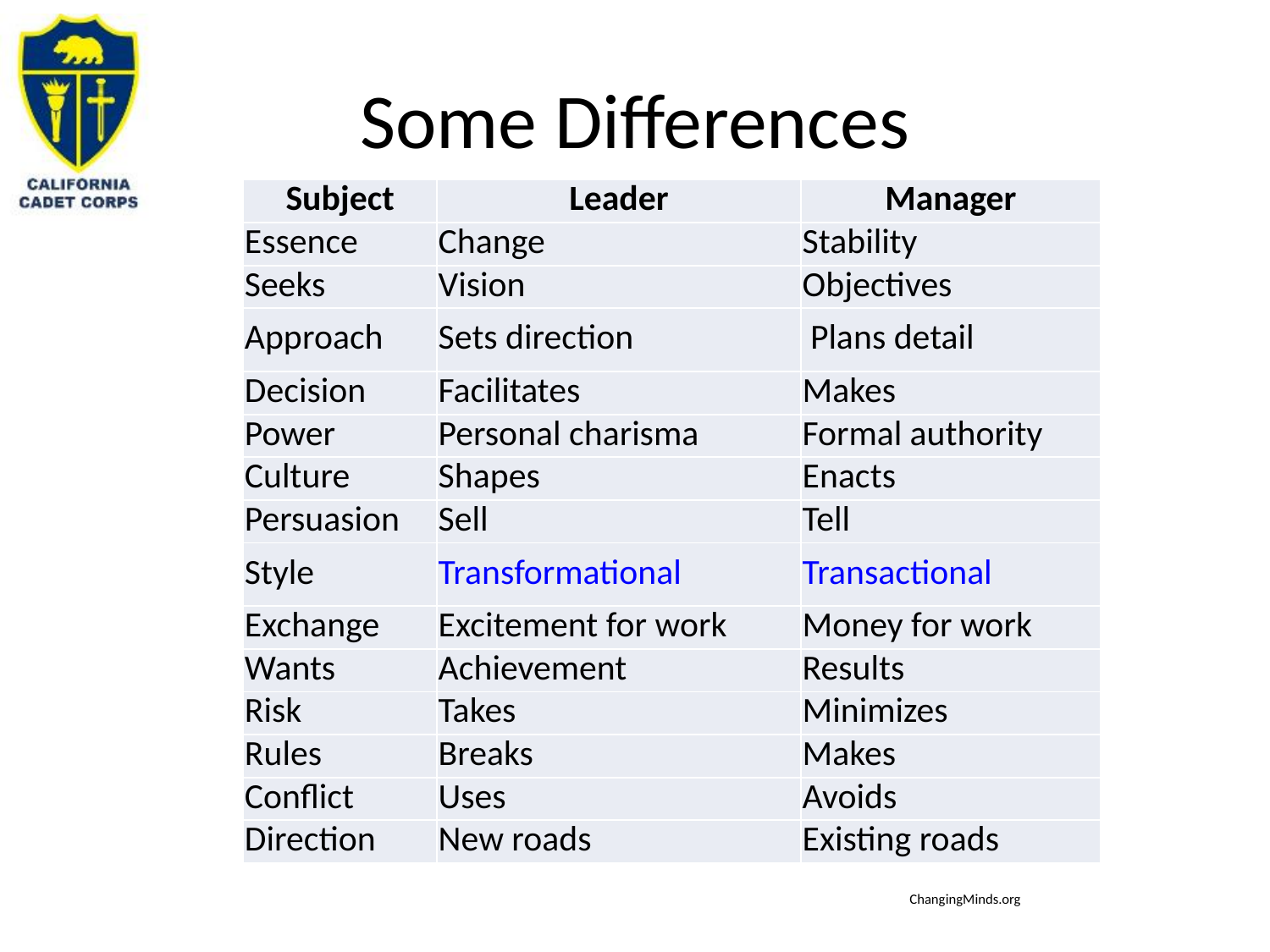

# Some Differences
| Subject | Leader | Manager |
| --- | --- | --- |
| Essence | Change | Stability |
| Seeks | Vision | Objectives |
| Approach | Sets direction | Plans detail |
| Decision | Facilitates | Makes |
| Power | Personal charisma | Formal authority |
| Culture | Shapes | Enacts |
| Persuasion | Sell | Tell |
| Style | Transformational | Transactional |
| Exchange | Excitement for work | Money for work |
| Wants | Achievement | Results |
| Risk | Takes | Minimizes |
| Rules | Breaks | Makes |
| Conflict | Uses | Avoids |
| Direction | New roads | Existing roads |
ChangingMinds.org